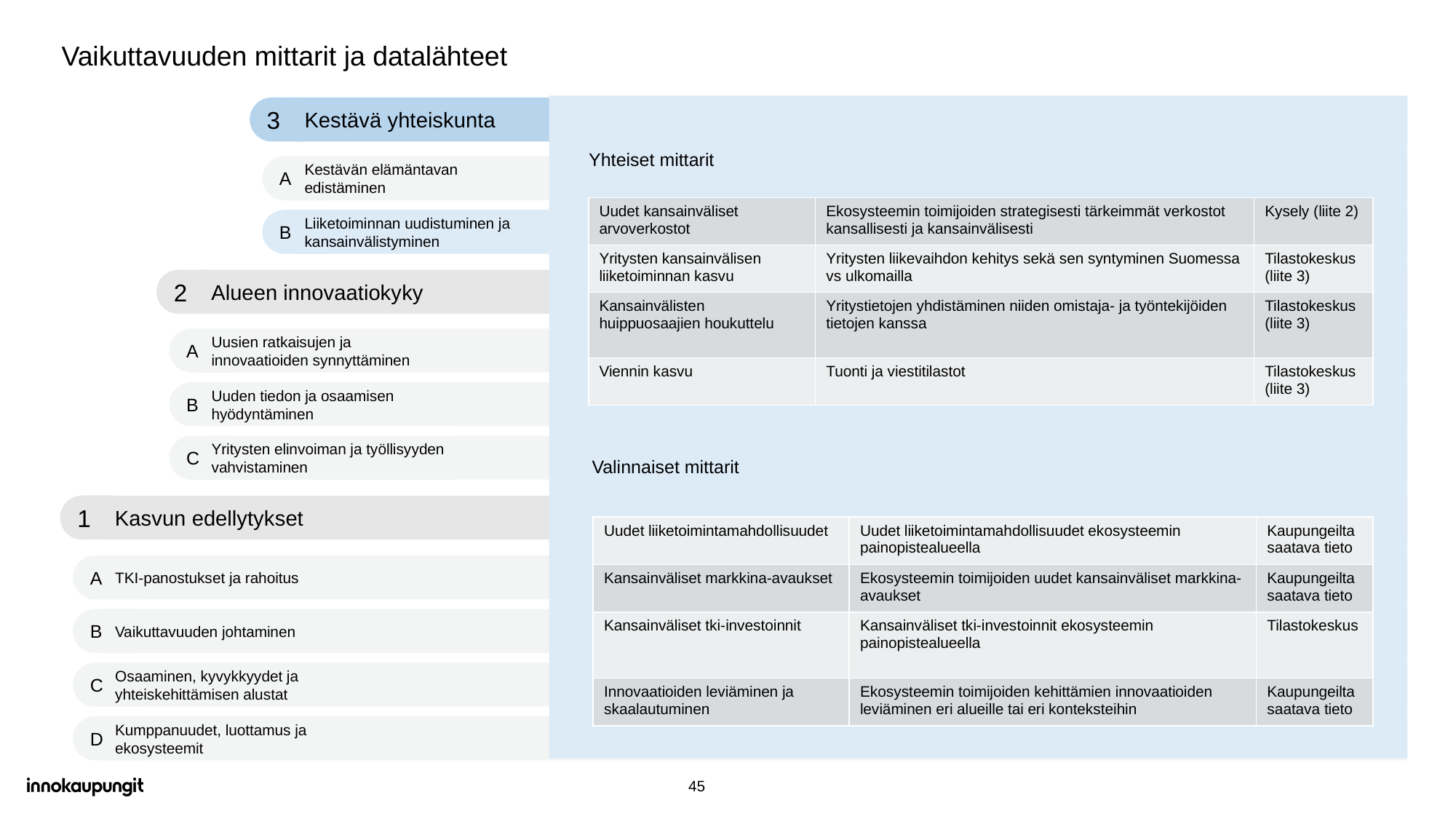

Vaikuttavuuden mittarit ja datalähteet

3
Kestävä yhteiskunta
Yhteiset mittarit

Kestävän elämäntavan edistäminen
A

| Uudet kansainväliset arvoverkostot | Ekosysteemin toimijoiden strategisesti tärkeimmät verkostot kansallisesti ja kansainvälisesti | Kysely (liite 2) |
| --- | --- | --- |
| Yritysten kansainvälisen liiketoiminnan kasvu | Yritysten liikevaihdon kehitys sekä sen syntyminen Suomessa vs ulkomailla | Tilastokeskus (liite 3) |
| Kansainvälisten huippuosaajien houkuttelu | Yritystietojen yhdistäminen niiden omistaja- ja työntekijöiden tietojen kanssa | Tilastokeskus (liite 3) |
| Viennin kasvu | Tuonti ja viestitilastot | Tilastokeskus (liite 3) |

Liiketoiminnan uudistuminen ja kansainvälistyminen
B

2

Alueen innovaatiokyky

Uusien ratkaisujen ja innovaatioiden synnyttäminen
A

Uuden tiedon ja osaamisen hyödyntäminen
B

Yritysten elinvoiman ja työllisyyden vahvistaminen
C

Valinnaiset mittarit

1
Kasvun edellytykset
| Uudet liiketoimintamahdollisuudet | Uudet liiketoimintamahdollisuudet ekosysteemin painopistealueella | Kaupungeilta saatava tieto |
| --- | --- | --- |
| Kansainväliset markkina-avaukset | Ekosysteemin toimijoiden uudet kansainväliset markkina-avaukset | Kaupungeilta saatava tieto |
| Kansainväliset tki-investoinnit | Kansainväliset tki-investoinnit ekosysteemin painopistealueella | Tilastokeskus |
| Innovaatioiden leviäminen ja skaalautuminen | Ekosysteemin toimijoiden kehittämien innovaatioiden leviäminen eri alueille tai eri konteksteihin | Kaupungeilta saatava tieto |
TKI-panostukset ja rahoitus

A

Vaikuttavuuden johtaminen

B

Osaaminen, kyvykkyydet ja yhteiskehittämisen alustat

C

Kumppanuudet, luottamus ja ekosysteemit

D

45